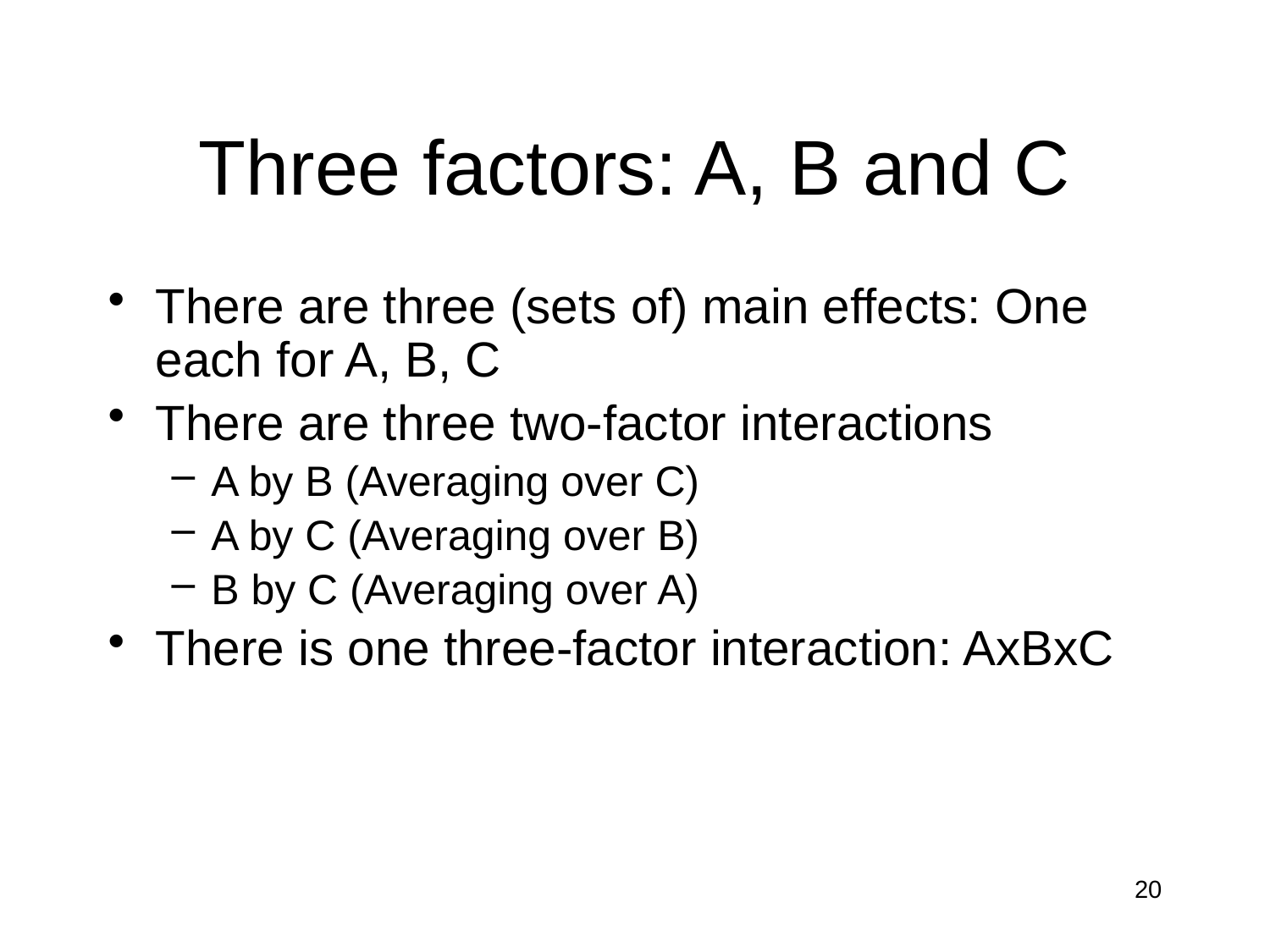

# Three factors: A, B and C
There are three (sets of) main effects: One each for A, B, C
There are three two-factor interactions
A by B (Averaging over C)
A by C (Averaging over B)
B by C (Averaging over A)
There is one three-factor interaction: AxBxC

20